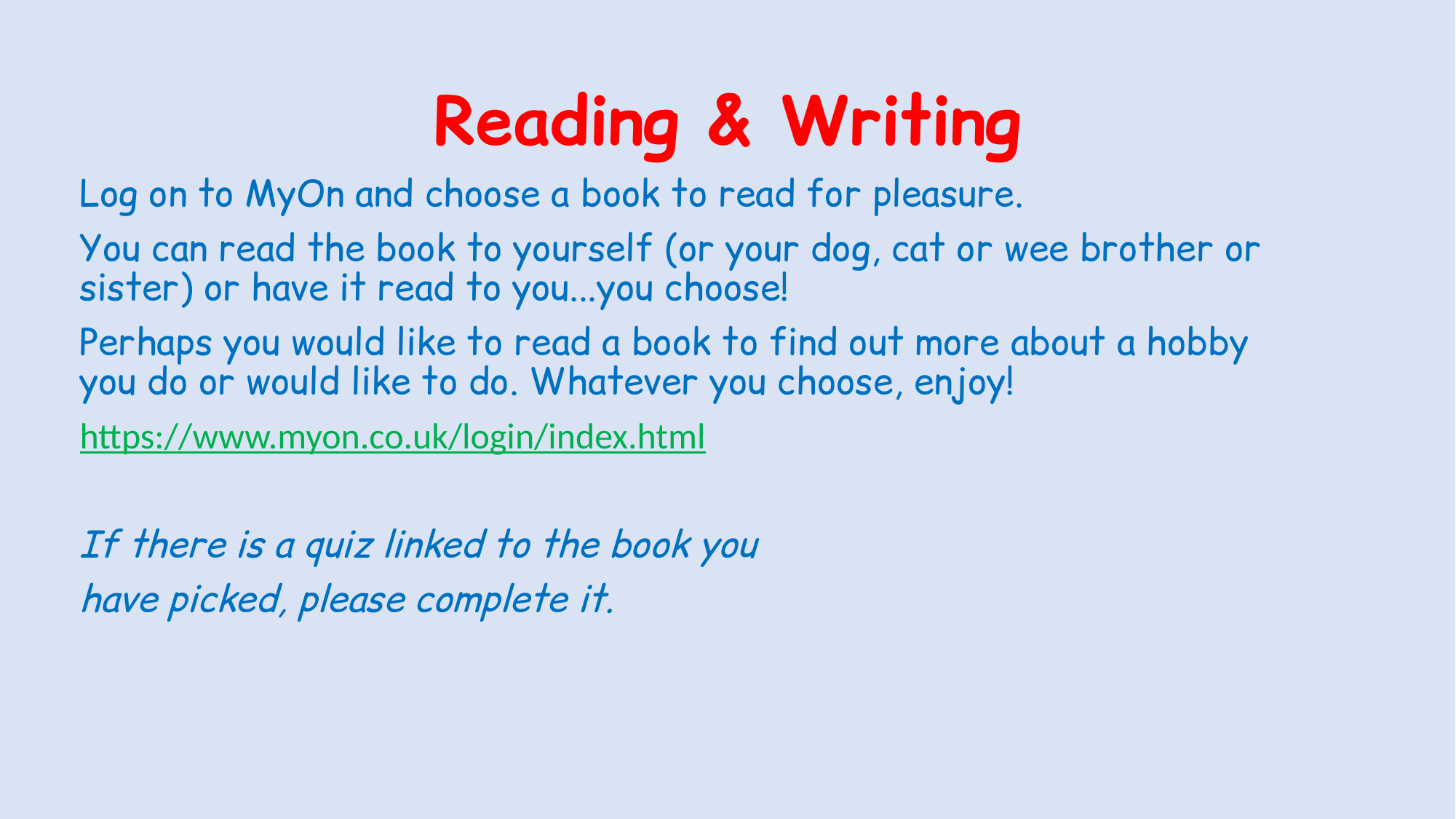

# Reading & Writing
Log on to MyOn and choose a book to read for pleasure.
You can read the book to yourself (or your dog, cat or wee brother or sister) or have it read to you...you choose!
Perhaps you would like to read a book to find out more about a hobby you do or would like to do. Whatever you choose, enjoy!
https://www.myon.co.uk/login/index.html

If there is a quiz linked to the book you
have picked, please complete it.